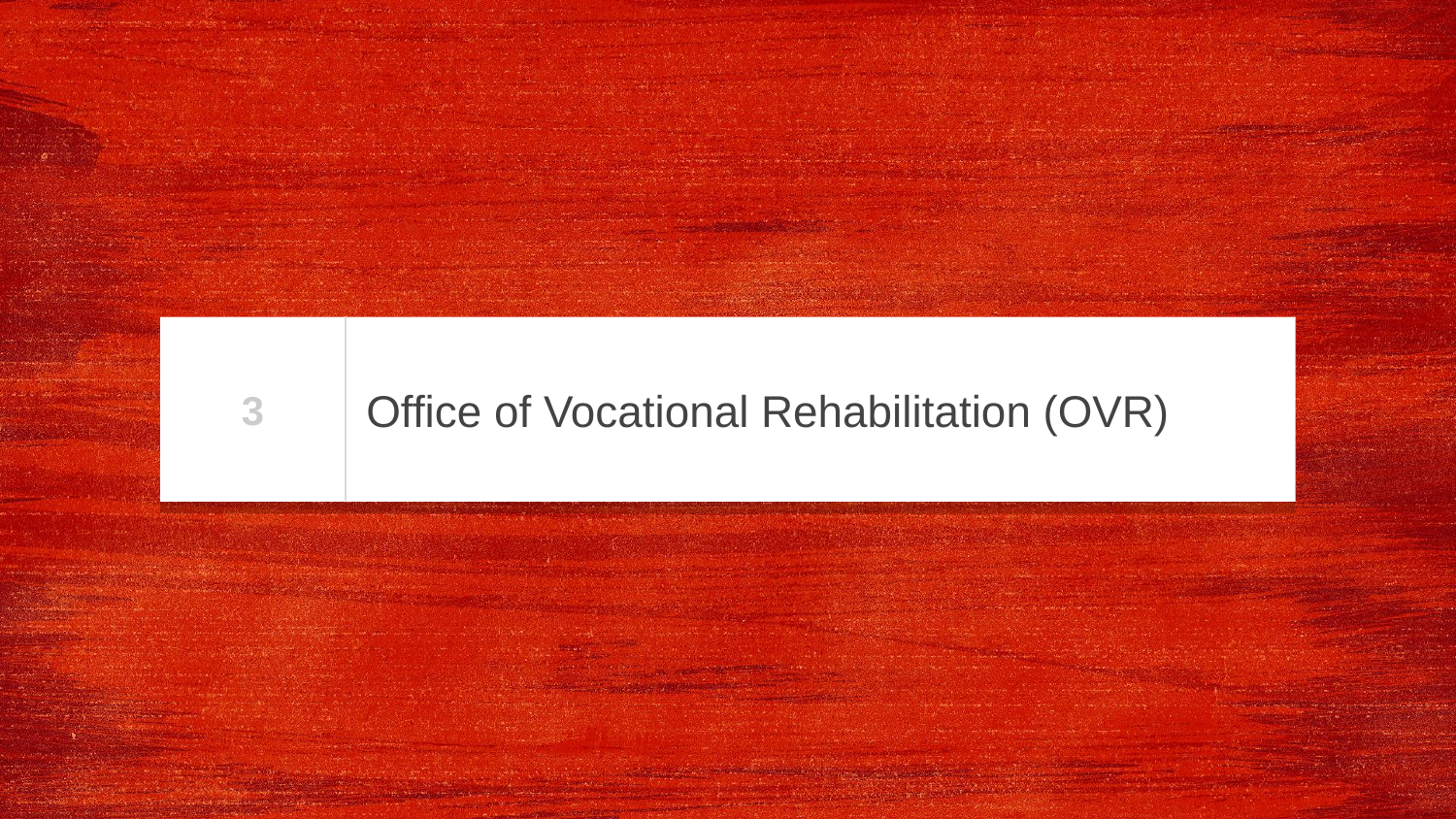

3
# Office of Vocational Rehabilitation (OVR)